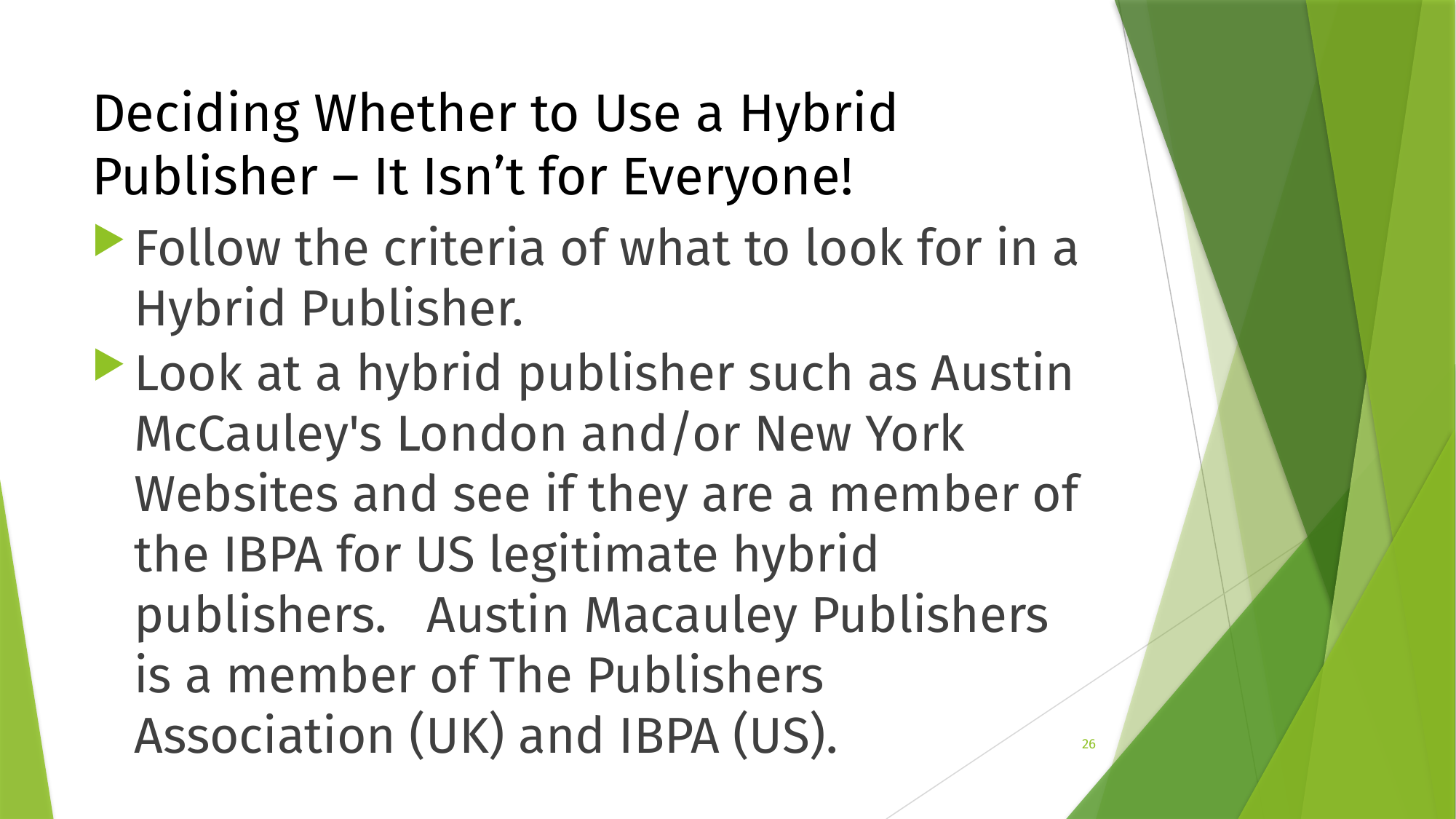

# Deciding Whether to Use a Hybrid Publisher – It Isn’t for Everyone!

Follow the criteria of what to look for in a Hybrid Publisher.
Look at a hybrid publisher such as Austin McCauley's London and/or New York Websites and see if they are a member of the IBPA for US legitimate hybrid publishers.   Austin Macauley Publishers is a member of The Publishers Association (UK) and IBPA (US).
26